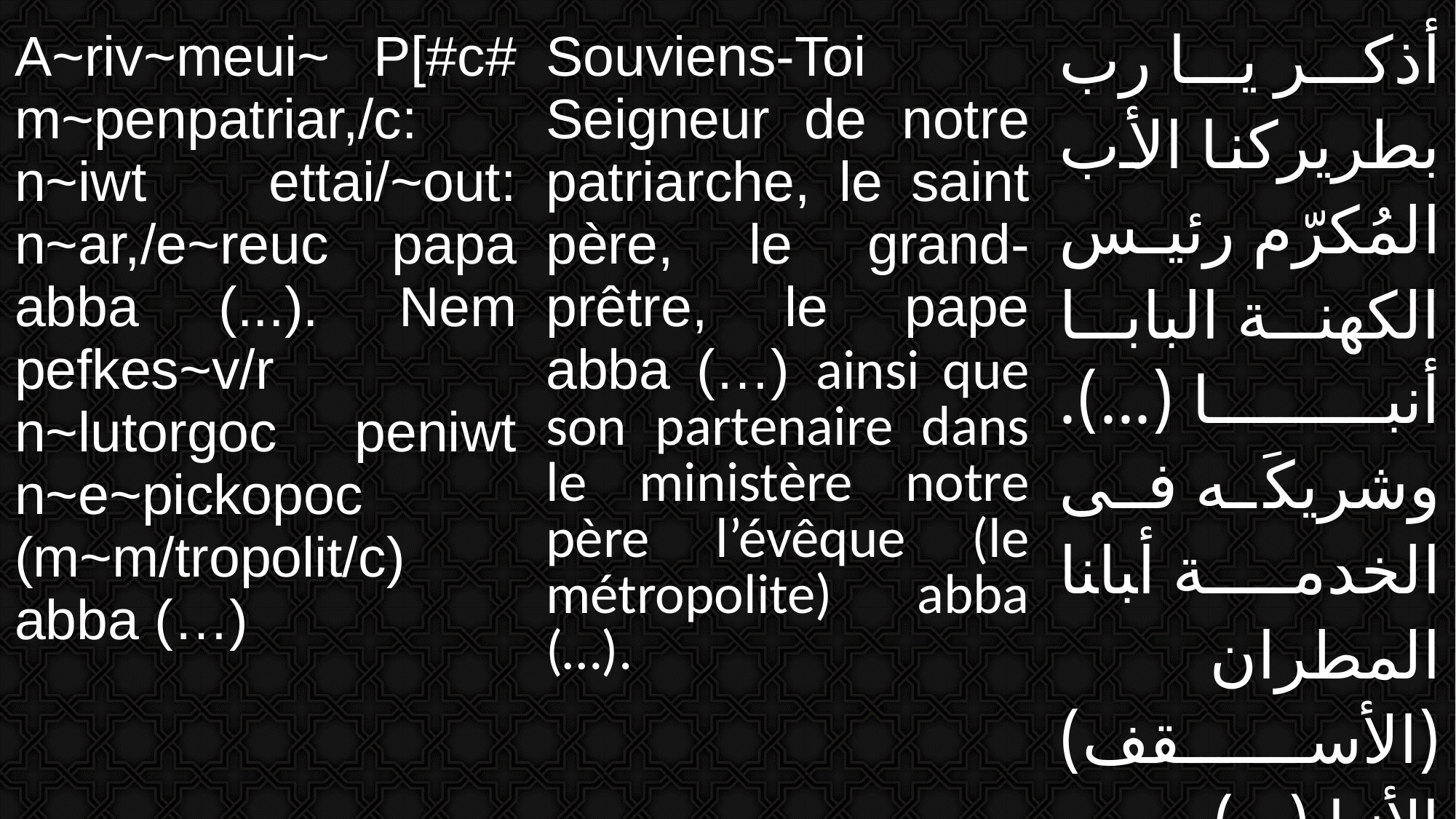

| A~riv~meui~ P[#c# m~penpatriar,/c: n~iwt ettai/~out: n~ar,/e~reuc papa abba (...). Nem pefkes~v/r n~lutorgoc peniwt n~e~pickopoc (m~m/tropolit/c) abba (…) | Souviens-Toi Seigneur de notre patriarche, le saint père, le grand-prêtre, le pape abba (…) ainsi que son partenaire dans le ministère notre père l’évêque (le métropolite) abba (…). | أذكر يا رب بطريركنا الأب المُكرّم رئيس الكهنة البابا أنبا (...). وشريكَه فى الخدمة ﺃﺒﺎﻨﺎ المطران (الأسقف) الأنبا (...). |
| --- | --- | --- |